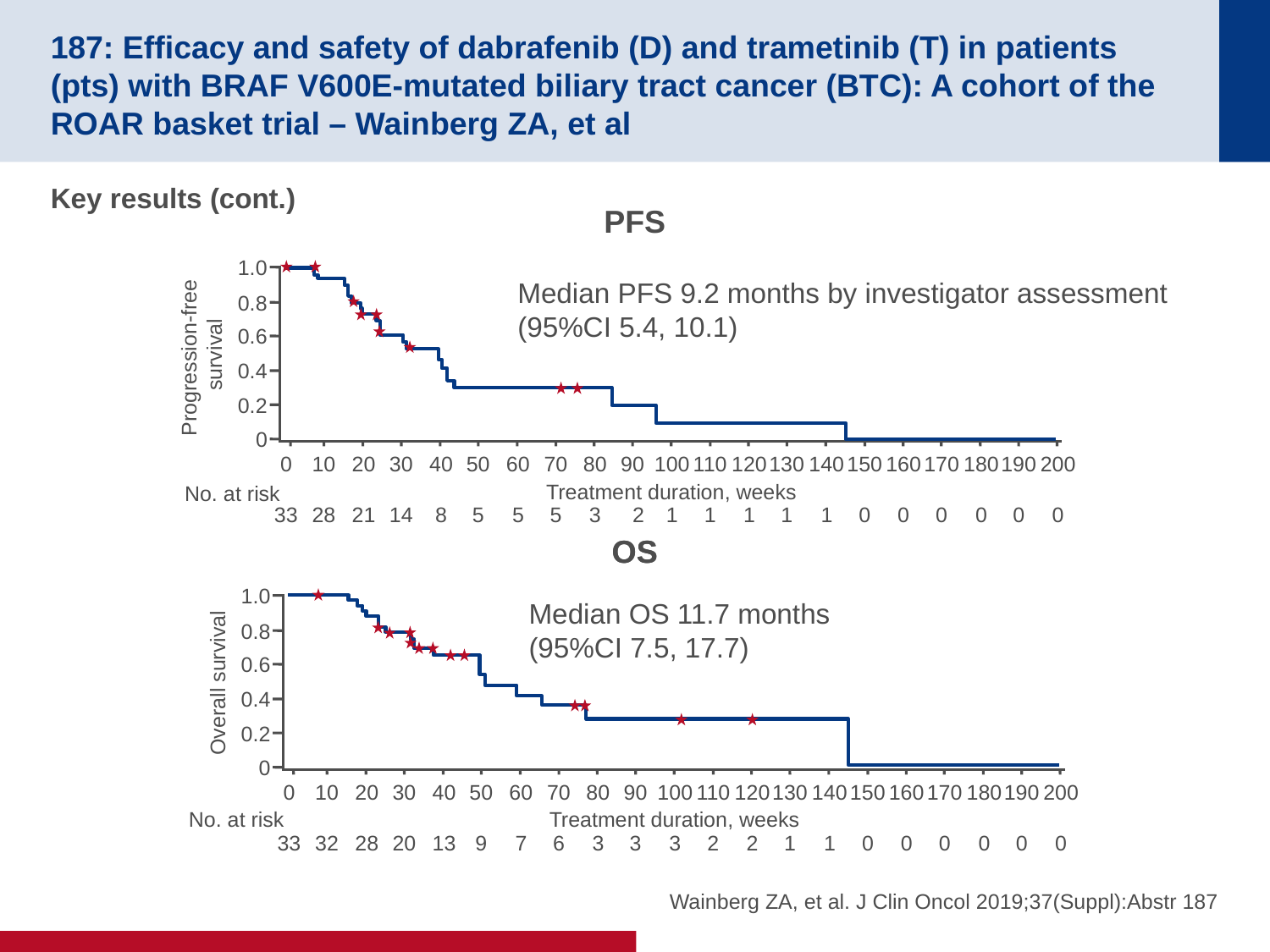

# 187: Efficacy and safety of dabrafenib (D) and trametinib (T) in patients (pts) with BRAF V600E-mutated biliary tract cancer (BTC): A cohort of the ROAR basket trial – Wainberg ZA, et al
Key results (cont.)

PFS
1.0

Median PFS 9.2 months by investigator assessment
(95%CI 5.4, 10.1)
0.8

0.6
Progression-free
survival

0.4

0.2

0

0

33
10

28

20

21
30

14

40

8
50

5

60

5
70

5

80

3
90

2

100

1
110

1

120

1
130

1

140

1
150

0

160

0
170

0

180

0
190

0

200

0
Treatment duration, weeks
No. at risk
OS
1.0

Median OS 11.7 months
(95%CI 7.5, 17.7)

0.8

0.6

Overall survival

0.4

0.2

0

0

33
10

32

20

28
30

20

40

13
50

9

60

7
70

6

80

3
90

3

100

3
110

2

120

2
130

1

140

1
150

0

160

0
170

0

180

0
190

0

200

0
No. at risk
Treatment duration, weeks
OS
Wainberg ZA, et al. J Clin Oncol 2019;37(Suppl):Abstr 187